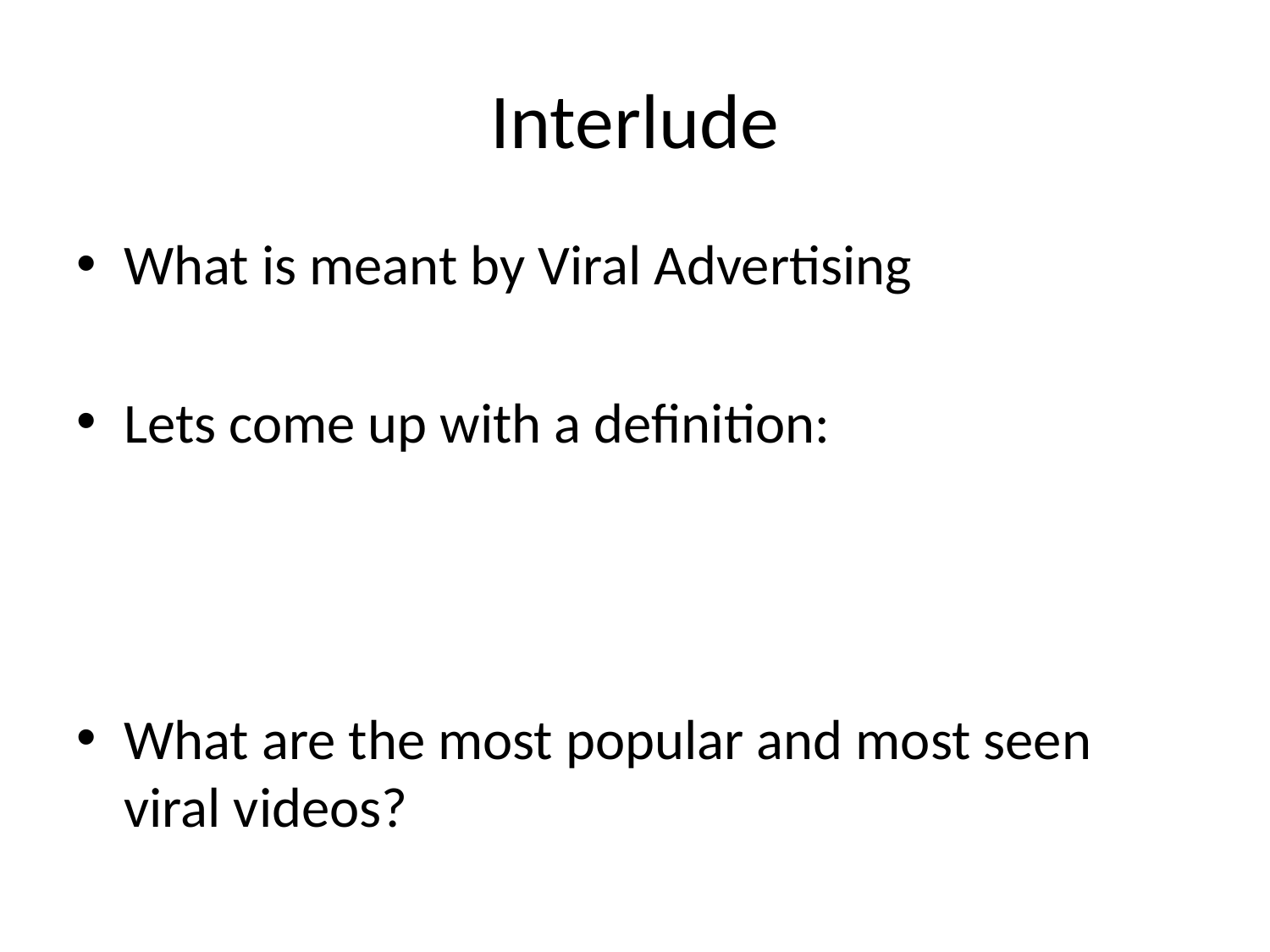

# Interlude
What is meant by Viral Advertising

Lets come up with a definition:

What are the most popular and most seen viral videos?